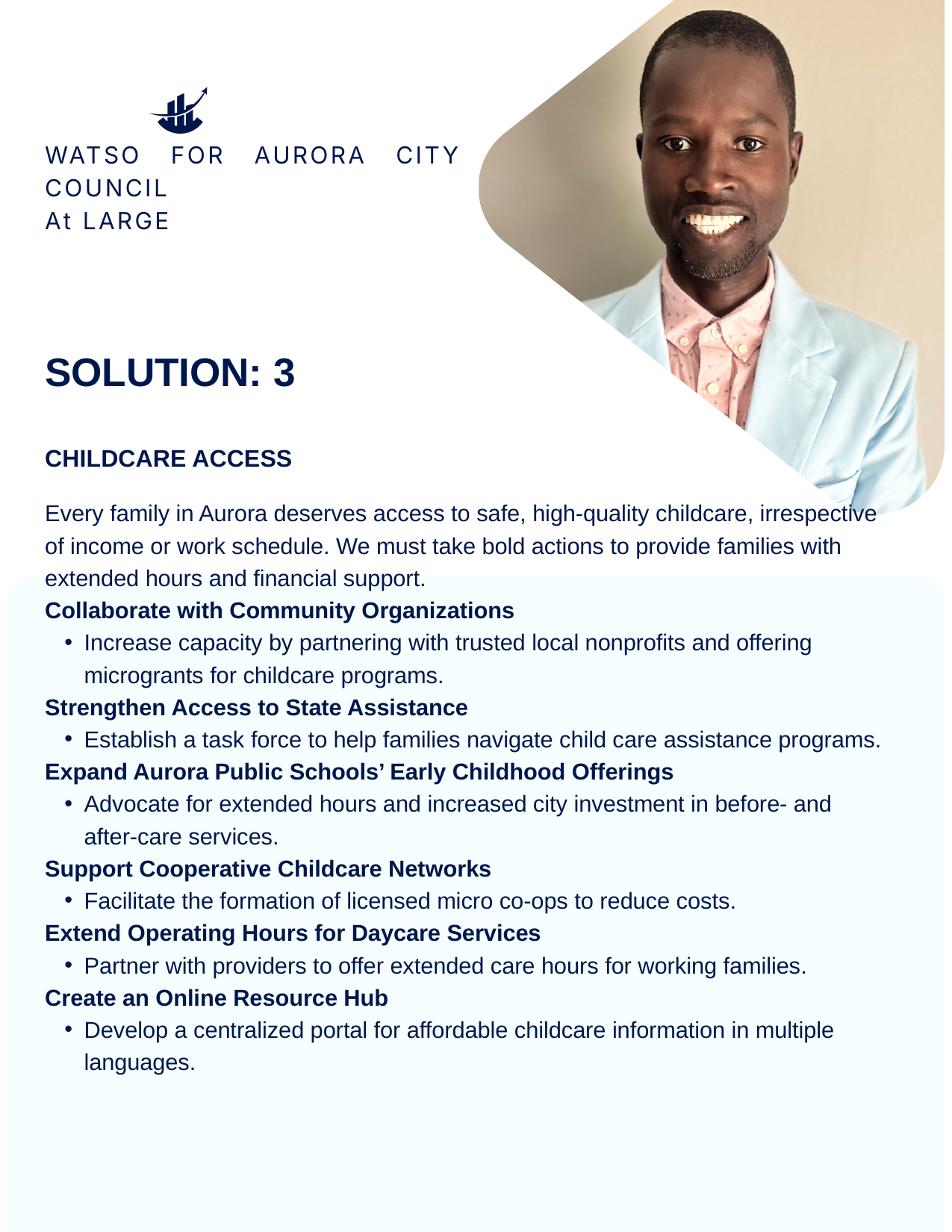

WATSO FOR AURORA CITY COUNCIL
At LARGE

SOLUTION: 3
CHILDCARE ACCESS
Every family in Aurora deserves access to safe, high-quality childcare, irrespective of income or work schedule. We must take bold actions to provide families with extended hours and financial support.
Collaborate with Community Organizations
Increase capacity by partnering with trusted local nonprofits and offering microgrants for childcare programs.
Strengthen Access to State Assistance
Establish a task force to help families navigate child care assistance programs.
Expand Aurora Public Schools’ Early Childhood Offerings
Advocate for extended hours and increased city investment in before- and after-care services.
Support Cooperative Childcare Networks
Facilitate the formation of licensed micro co-ops to reduce costs.
Extend Operating Hours for Daycare Services
Partner with providers to offer extended care hours for working families.
Create an Online Resource Hub
Develop a centralized portal for affordable childcare information in multiple languages.